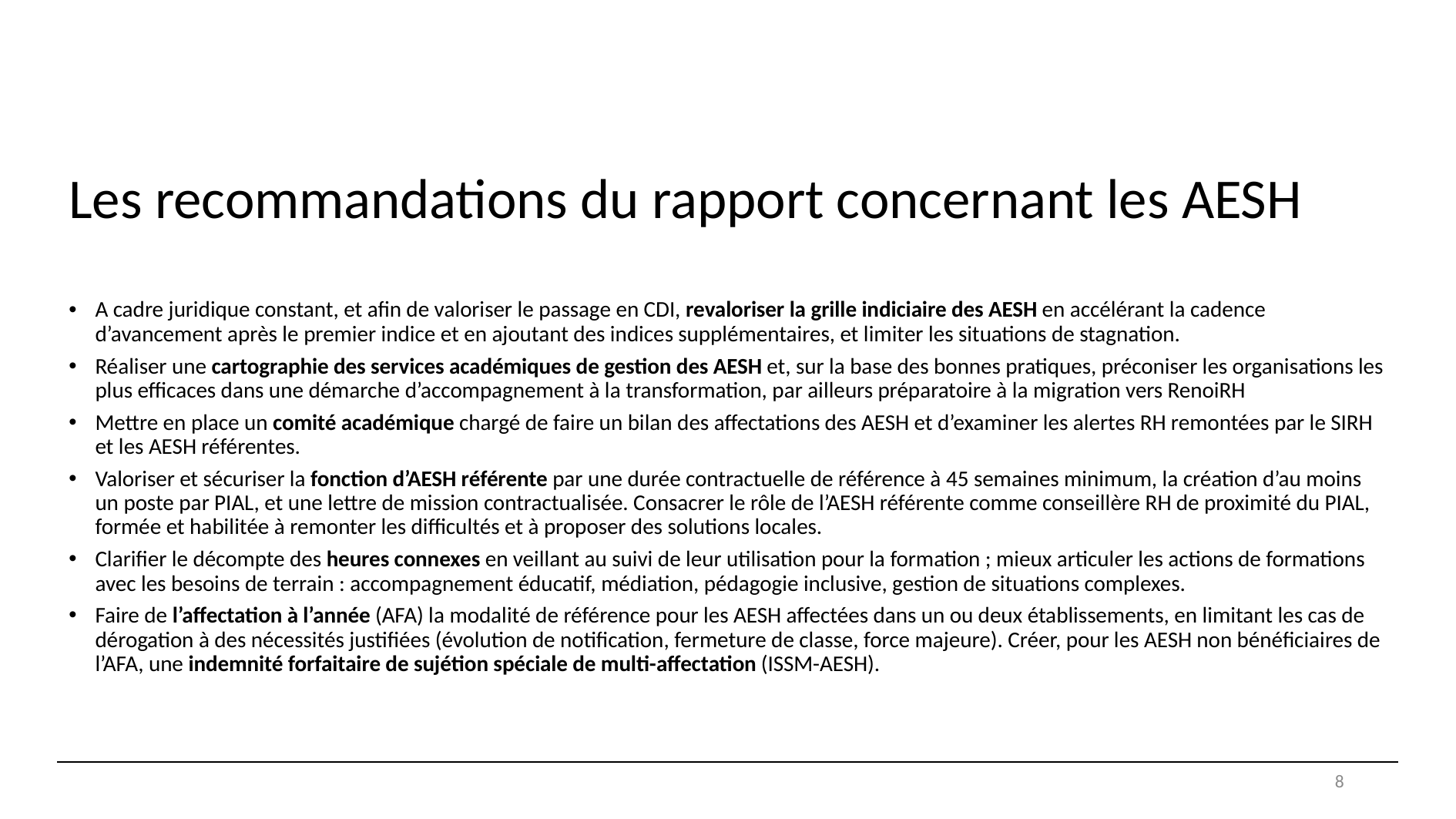

# Les recommandations du rapport concernant les AESH
A cadre juridique constant, et afin de valoriser le passage en CDI, revaloriser la grille indiciaire des AESH en accélérant la cadence d’avancement après le premier indice et en ajoutant des indices supplémentaires, et limiter les situations de stagnation.
Réaliser une cartographie des services académiques de gestion des AESH et, sur la base des bonnes pratiques, préconiser les organisations les plus efficaces dans une démarche d’accompagnement à la transformation, par ailleurs préparatoire à la migration vers RenoiRH
Mettre en place un comité académique chargé de faire un bilan des affectations des AESH et d’examiner les alertes RH remontées par le SIRH et les AESH référentes.
Valoriser et sécuriser la fonction d’AESH référente par une durée contractuelle de référence à 45 semaines minimum, la création d’au moins un poste par PIAL, et une lettre de mission contractualisée. Consacrer le rôle de l’AESH référente comme conseillère RH de proximité du PIAL, formée et habilitée à remonter les difficultés et à proposer des solutions locales.
Clarifier le décompte des heures connexes en veillant au suivi de leur utilisation pour la formation ; mieux articuler les actions de formations avec les besoins de terrain : accompagnement éducatif, médiation, pédagogie inclusive, gestion de situations complexes.
Faire de l’affectation à l’année (AFA) la modalité de référence pour les AESH affectées dans un ou deux établissements, en limitant les cas de dérogation à des nécessités justifiées (évolution de notification, fermeture de classe, force majeure). Créer, pour les AESH non bénéficiaires de l’AFA, une indemnité forfaitaire de sujétion spéciale de multi-affectation (ISSM-AESH).

8